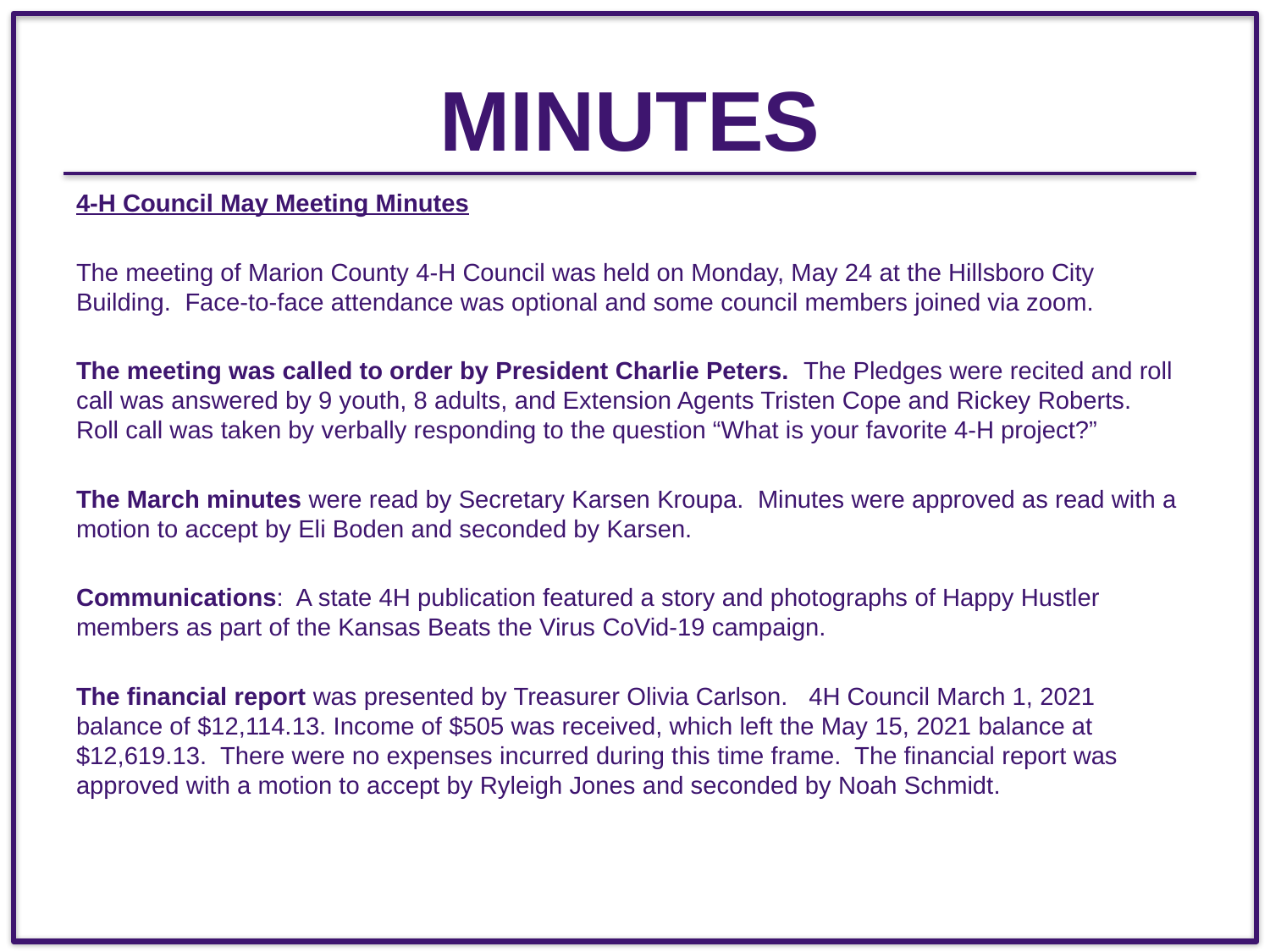

# Minutes
4-H Council May Meeting Minutes

The meeting of Marion County 4-H Council was held on Monday, May 24 at the Hillsboro City Building.  Face-to-face attendance was optional and some council members joined via zoom.

The meeting was called to order by President Charlie Peters.  The Pledges were recited and roll call was answered by 9 youth, 8 adults, and Extension Agents Tristen Cope and Rickey Roberts.  Roll call was taken by verbally responding to the question “What is your favorite 4-H project?”

The March minutes were read by Secretary Karsen Kroupa.  Minutes were approved as read with a motion to accept by Eli Boden and seconded by Karsen.

Communications:  A state 4H publication featured a story and photographs of Happy Hustler members as part of the Kansas Beats the Virus CoVid-19 campaign.

The financial report was presented by Treasurer Olivia Carlson.   4H Council March 1, 2021 balance of $12,114.13. Income of $505 was received, which left the May 15, 2021 balance at $12,619.13.  There were no expenses incurred during this time frame.  The financial report was approved with a motion to accept by Ryleigh Jones and seconded by Noah Schmidt.